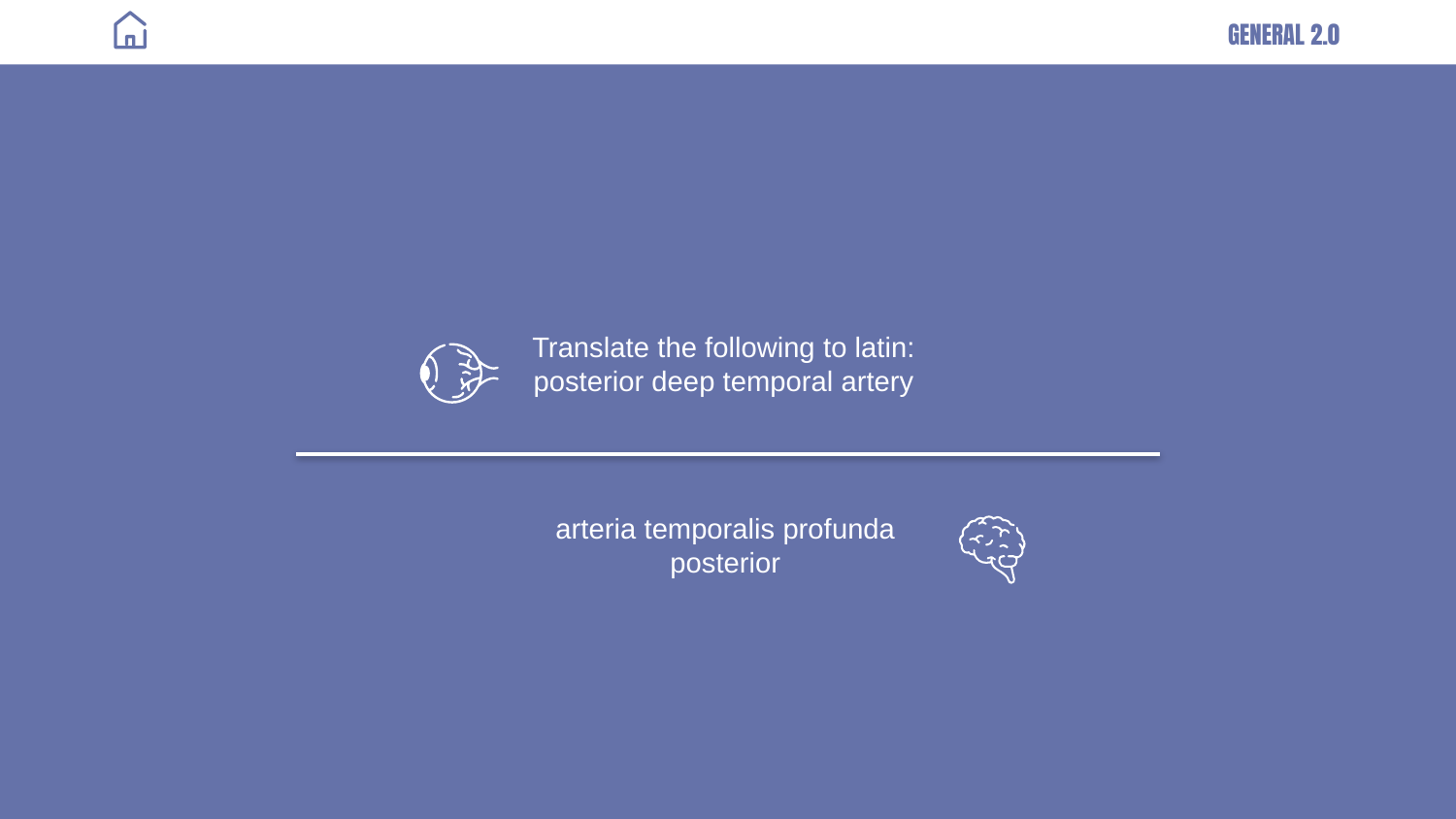

# GENERAL 2.0

Translate the following to latin:
posterior deep temporal artery

arteria temporalis profunda posterior